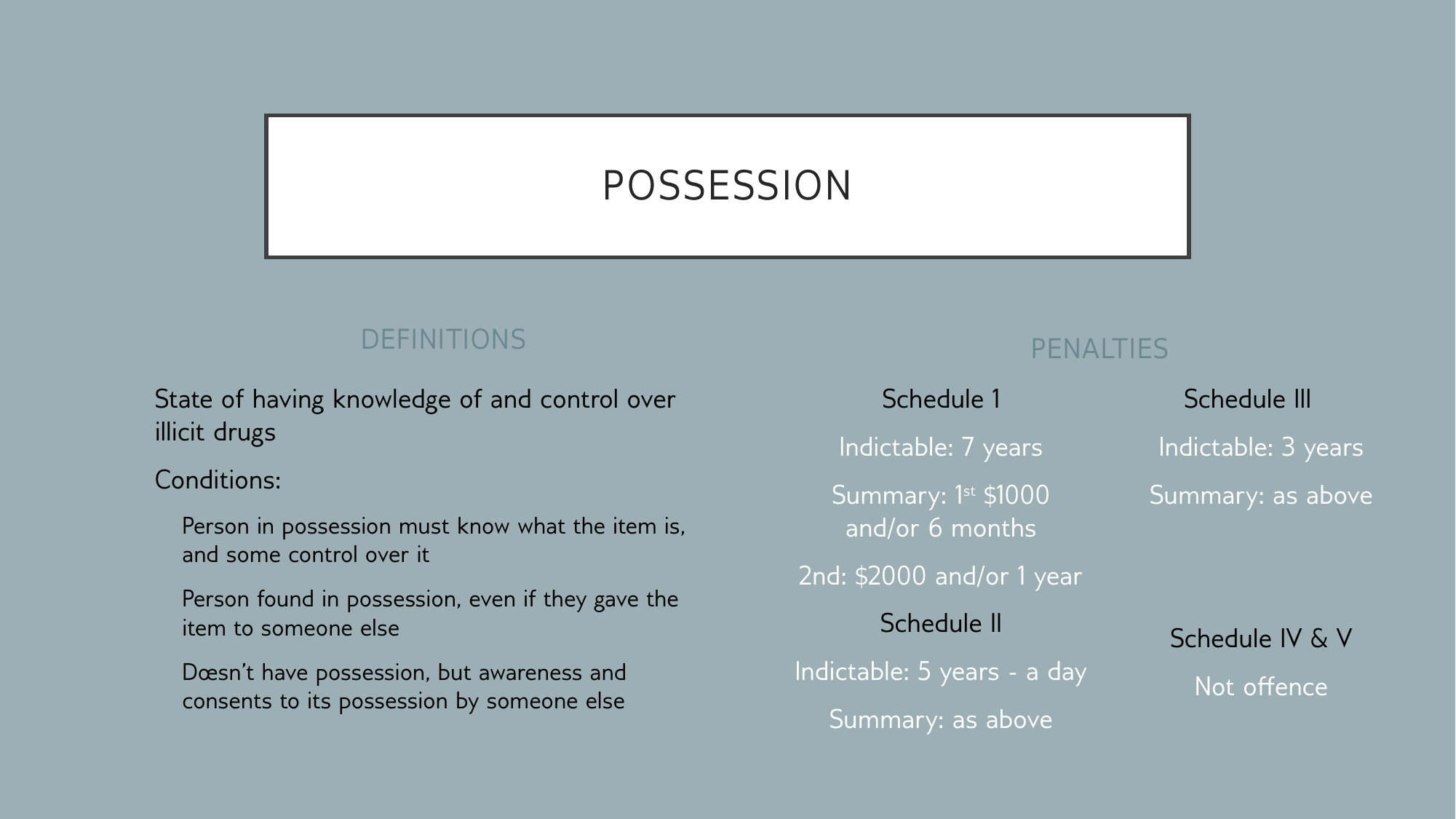

# possession
Definitions
Penalties
Schedule 1
Indictable: 7 years
Summary: 1st $1000 and/or 6 months
2nd: $2000 and/or 1 year
Schedule II
Indictable: 5 years - a day
Summary: as above

Schedule III
Indictable: 3 years
Summary: as above

Schedule IV & V
Not offence

State of having knowledge of and control over illicit drugs
Conditions:
Person in possession must know what the item is, and some control over it
Person found in possession, even if they gave the item to someone else
Doesn’t have possession, but awareness and consents to its possession by someone else